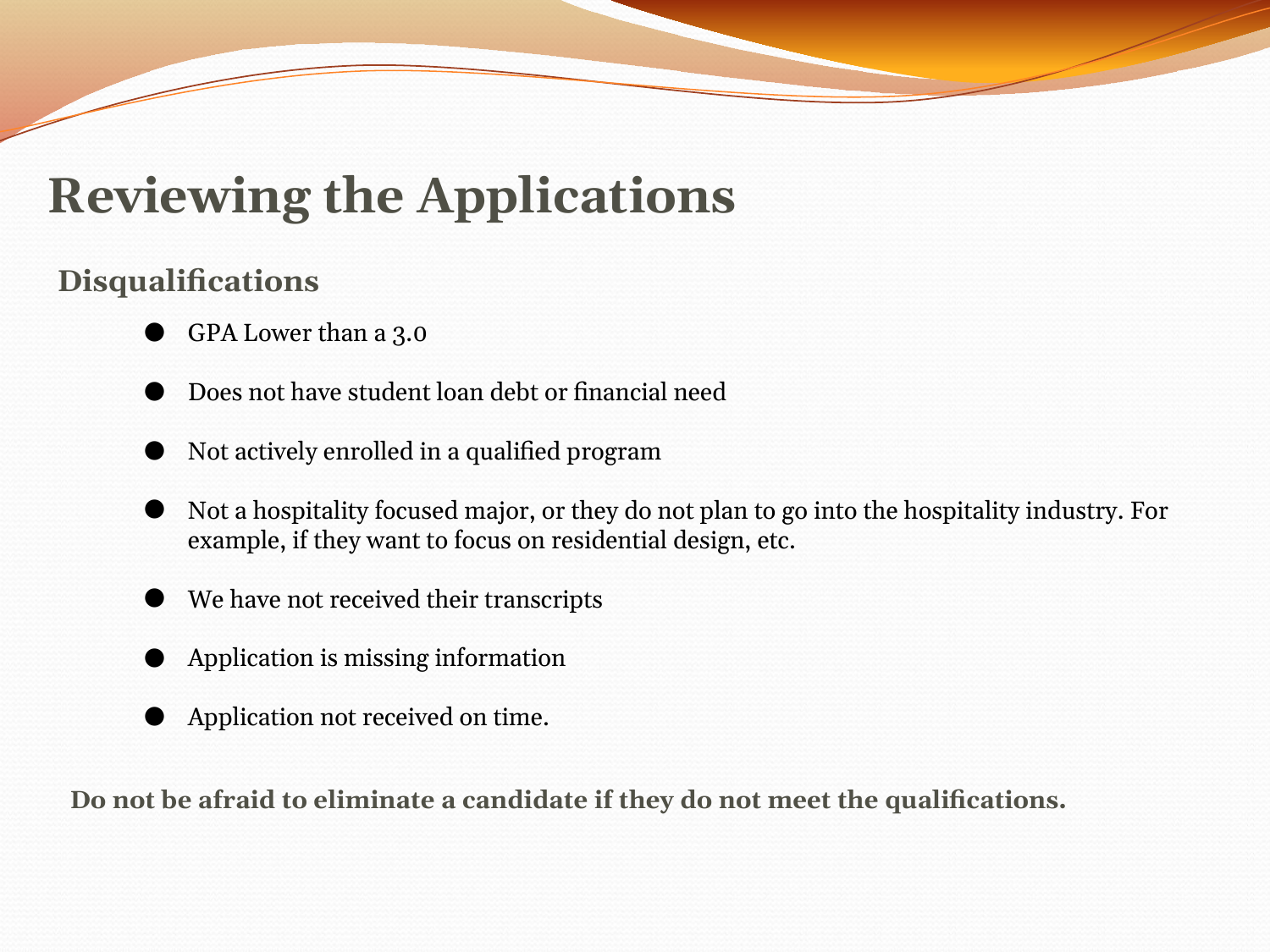

# Reviewing the Applications
Disqualifications
GPA Lower than a 3.0

Does not have student loan debt or financial need

Not actively enrolled in a qualified program

Not a hospitality focused major, or they do not plan to go into the hospitality industry. For example, if they want to focus on residential design, etc.

We have not received their transcripts

Application is missing information

Application not received on time.
Do not be afraid to eliminate a candidate if they do not meet the qualifications.